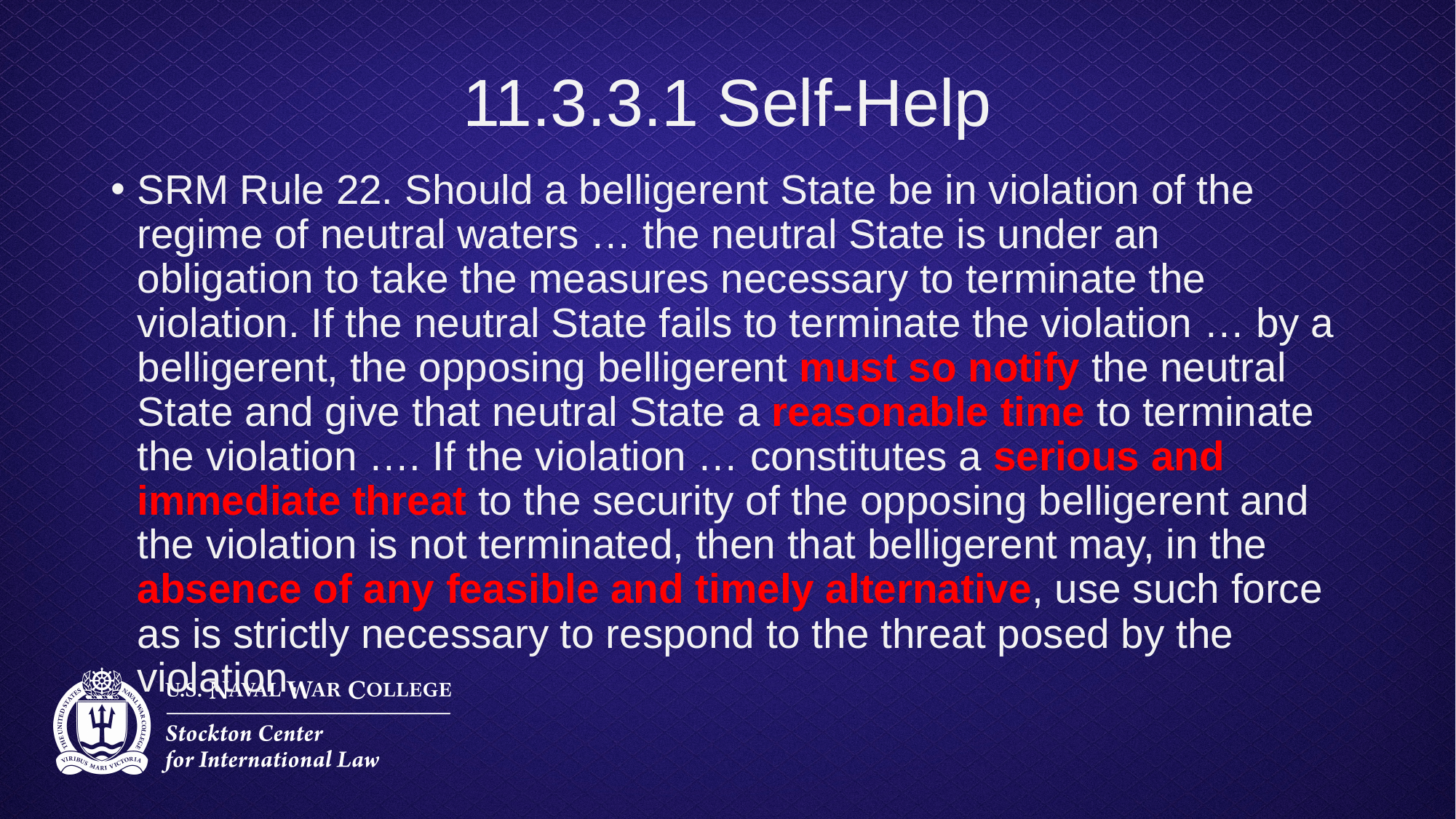

# 11.3.3.1 Self-Help
SRM Rule 22. Should a belligerent State be in violation of the regime of neutral waters … the neutral State is under an obligation to take the measures necessary to terminate the violation. If the neutral State fails to terminate the violation … by a belligerent, the opposing belligerent must so notify the neutral State and give that neutral State a reasonable time to terminate the violation …. If the violation … constitutes a serious and immediate threat to the security of the opposing belligerent and the violation is not terminated, then that belligerent may, in the absence of any feasible and timely alternative, use such force as is strictly necessary to respond to the threat posed by the violation.